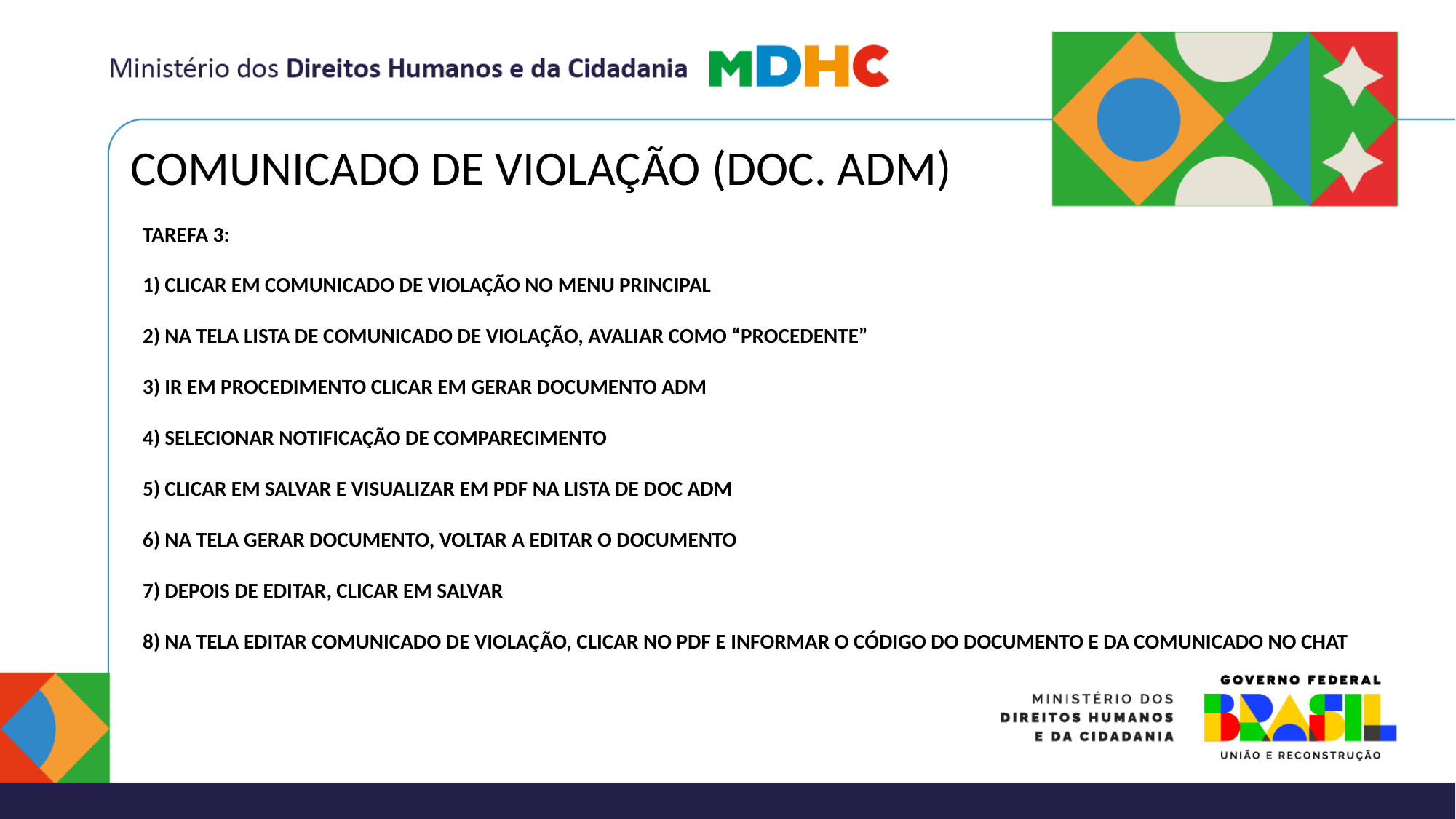

# COMUNICADO DE VIOLAÇÃO (DOC. ADM)
TAREFA 3:

1) CLICAR EM COMUNICADO DE VIOLAÇÃO NO MENU PRINCIPAL

2) NA TELA LISTA DE COMUNICADO DE VIOLAÇÃO, AVALIAR COMO “PROCEDENTE”

3) IR EM PROCEDIMENTO CLICAR EM GERAR DOCUMENTO ADM

4) SELECIONAR NOTIFICAÇÃO DE COMPARECIMENTO

5) CLICAR EM SALVAR E VISUALIZAR EM PDF NA LISTA DE DOC ADM

6) NA TELA GERAR DOCUMENTO, VOLTAR A EDITAR O DOCUMENTO

7) DEPOIS DE EDITAR, CLICAR EM SALVAR

8) NA TELA EDITAR COMUNICADO DE VIOLAÇÃO, CLICAR NO PDF E INFORMAR O CÓDIGO DO DOCUMENTO E DA COMUNICADO NO CHAT